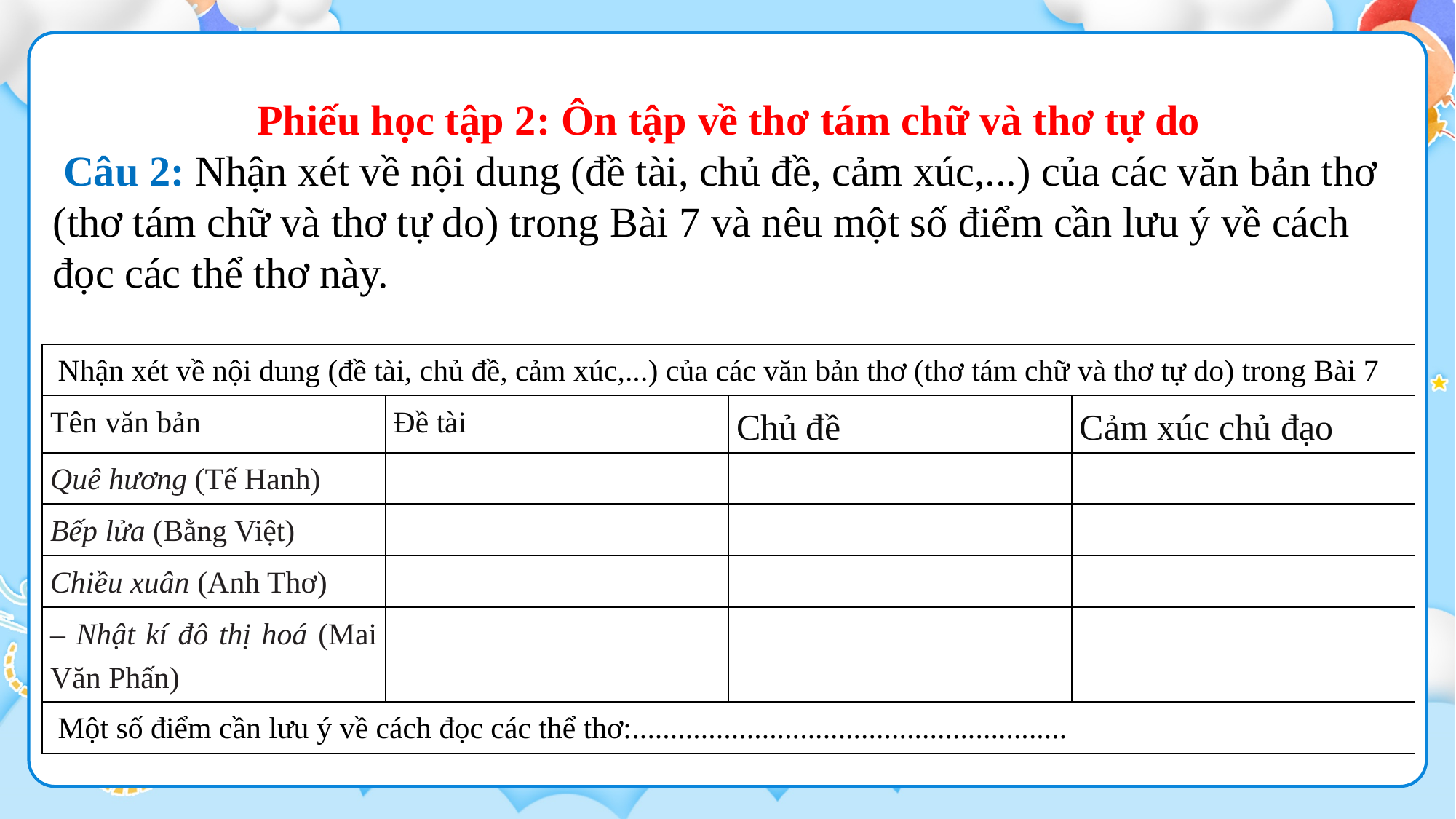

Phiếu học tập 2: Ôn tập về thơ tám chữ và thơ tự do
 Câu 2: Nhận xét về nội dung (đề tài, chủ đề, cảm xúc,...) của các văn bản thơ (thơ tám chữ và thơ tự do) trong Bài 7 và nêu một số điểm cần lưu ý về cách đọc các thể thơ này.
| Nhận xét về nội dung (đề tài, chủ đề, cảm xúc,...) của các văn bản thơ (thơ tám chữ và thơ tự do) trong Bài 7 |  |  |  |
| --- | --- | --- | --- |
| Tên văn bản | Đề tài | Chủ đề | Cảm xúc chủ đạo |
| Quê hương (Tế Hanh) |  |  |  |
| Bếp lửa (Bằng Việt) |  |  |  |
| Chiều xuân (Anh Thơ) |  |  |  |
| – Nhật kí đô thị hoá (Mai Văn Phấn) |  |  |  |
| Một số điểm cần lưu ý về cách đọc các thể thơ:......................................................... |  |  |  |